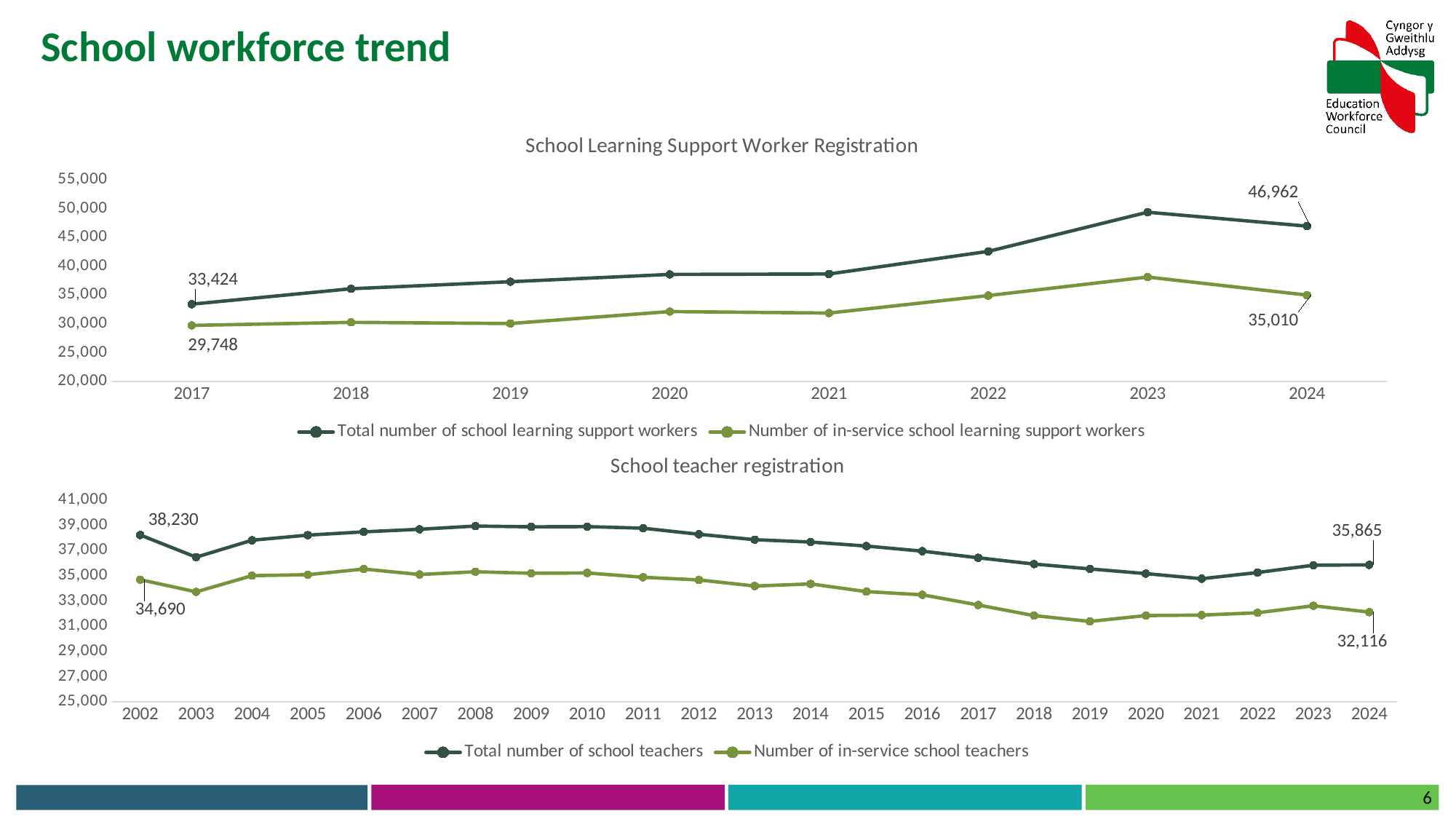

School workforce trend

### Chart: School Learning Support Worker Registration

| Category | Total number of school learning support workers | Number of in-service school learning support workers |
|---|---|---|
| 2017 | 33424.0 | 29748.0 |
| 2018 | 36103.0 | 30275.0 |
| 2019 | 37325.0 | 30071.0 |
| 2020 | 38594.0 | 32145.0 |
| 2021 | 38668.0 | 31887.0 |
| 2022 | 42585.0 | 34914.0 |
| 2023 | 49380.0 | 38139.0 |
| 2024 | 46962.0 | 35010.0 |

### Chart: School teacher registration

| Category | Total number of school teachers | Number of in-service school teachers |
|---|---|---|
| 2002 | 38230.0 | 34690.0 |
| 2003 | 36473.0 | 33723.0 |
| 2004 | 37816.0 | 35010.0 |
| 2005 | 38220.0 | 35086.0 |
| 2006 | 38479.0 | 35533.0 |
| 2007 | 38685.0 | 35102.0 |
| 2008 | 38942.0 | 35320.0 |
| 2009 | 38879.0 | 35200.0 |
| 2010 | 38896.0 | 35224.0 |
| 2011 | 38770.0 | 34882.0 |
| 2012 | 38290.0 | 34672.0 |
| 2013 | 37862.0 | 34189.0 |
| 2014 | 37673.0 | 34355.0 |
| 2015 | 37355.0 | 33746.0 |
| 2016 | 36951.0 | 33493.0 |
| 2017 | 36426.0 | 32680.0 |
| 2018 | 35929.0 | 31836.0 |
| 2019 | 35545.0 | 31379.0 |
| 2020 | 35171.0 | 31843.0 |
| 2021 | 34766.0 | 31881.0 |
| 2022 | 35256.0 | 32066.0 |
| 2023 | 35837.0 | 32619.0 |
| 2024 | 35865.0 | 32116.0 |